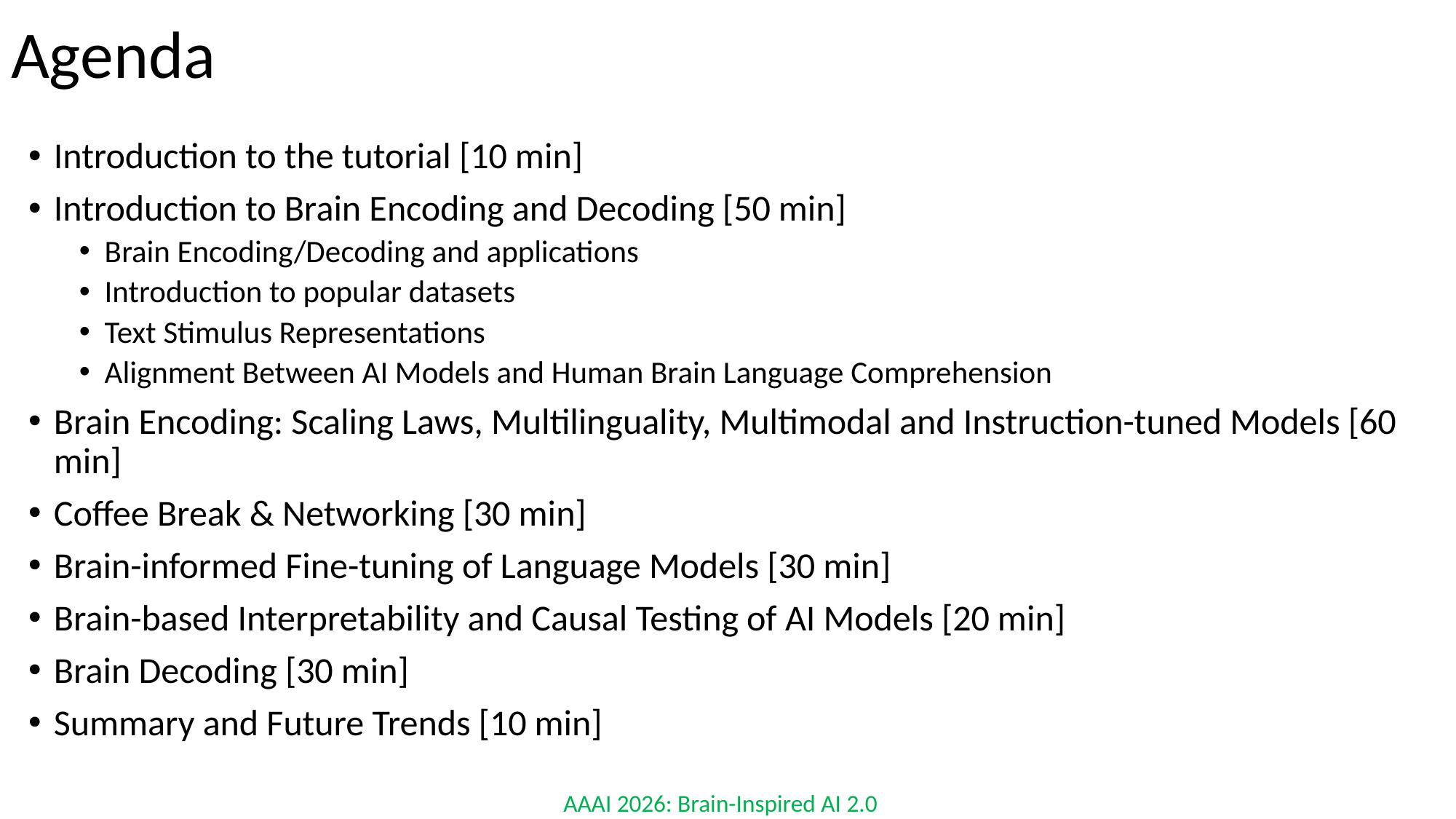

# Agenda
Introduction to the tutorial [10 min]
Introduction to Brain Encoding and Decoding [50 min]
Brain Encoding/Decoding and applications
Introduction to popular datasets
Text Stimulus Representations
Alignment Between AI Models and Human Brain Language Comprehension
Brain Encoding: Scaling Laws, Multilinguality, Multimodal and Instruction-tuned Models [60 min]
Coffee Break & Networking [30 min]
Brain-informed Fine-tuning of Language Models [30 min]
Brain-based Interpretability and Causal Testing of AI Models [20 min]
Brain Decoding [30 min]
Summary and Future Trends [10 min]